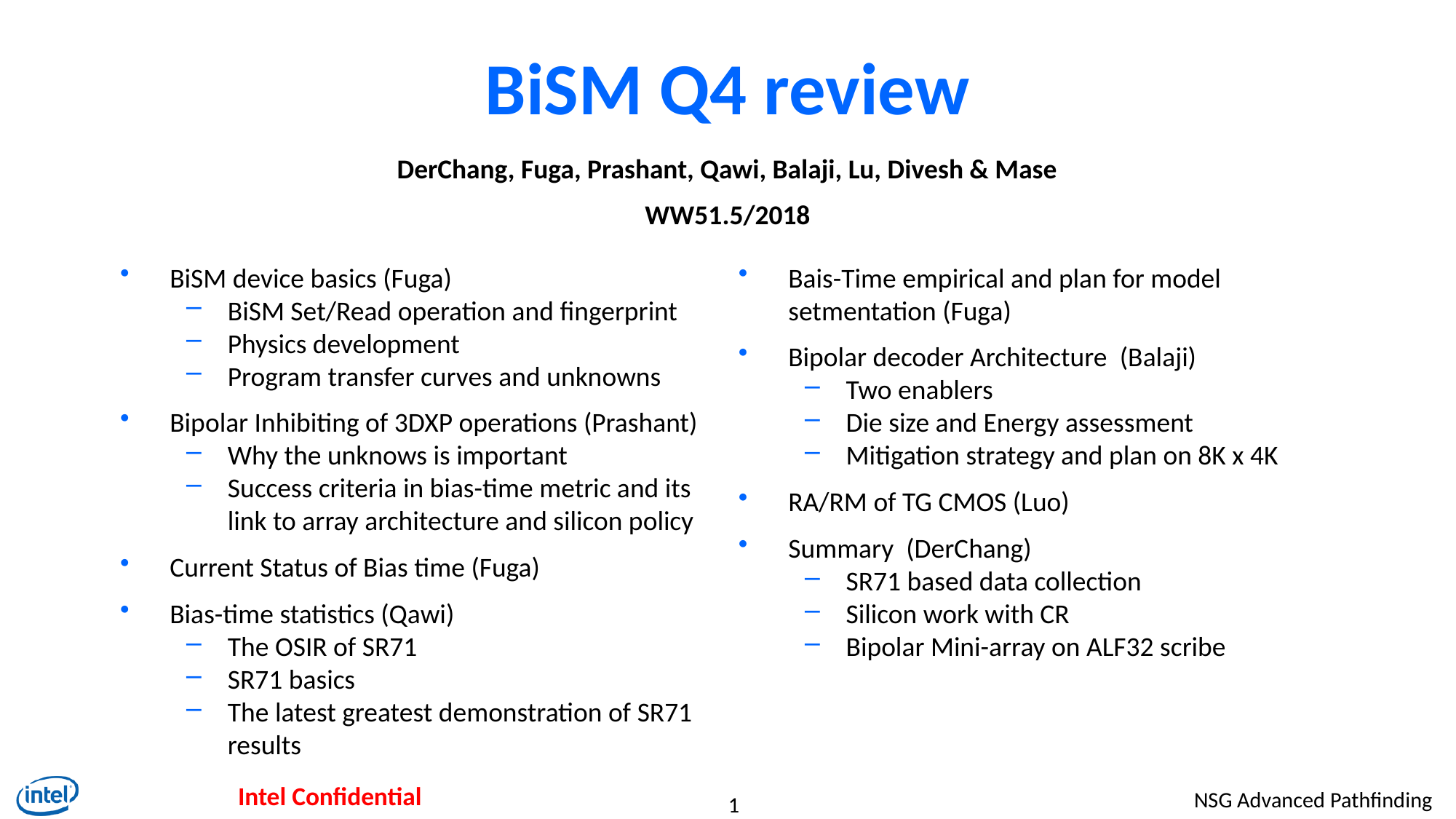

# BiSM Q4 review
DerChang, Fuga, Prashant, Qawi, Balaji, Lu, Divesh & Mase
WW51.5/2018
BiSM device basics (Fuga)
BiSM Set/Read operation and fingerprint
Physics development
Program transfer curves and unknowns
Bipolar Inhibiting of 3DXP operations (Prashant)
Why the unknows is important
Success criteria in bias-time metric and its link to array architecture and silicon policy
Current Status of Bias time (Fuga)
Bias-time statistics (Qawi)
The OSIR of SR71
SR71 basics
The latest greatest demonstration of SR71 results
Bais-Time empirical and plan for model setmentation (Fuga)
Bipolar decoder Architecture  (Balaji)
Two enablers
Die size and Energy assessment
Mitigation strategy and plan on 8K x 4K
RA/RM of TG CMOS (Luo)
Summary  (DerChang)
SR71 based data collection
Silicon work with CR
Bipolar Mini-array on ALF32 scribe